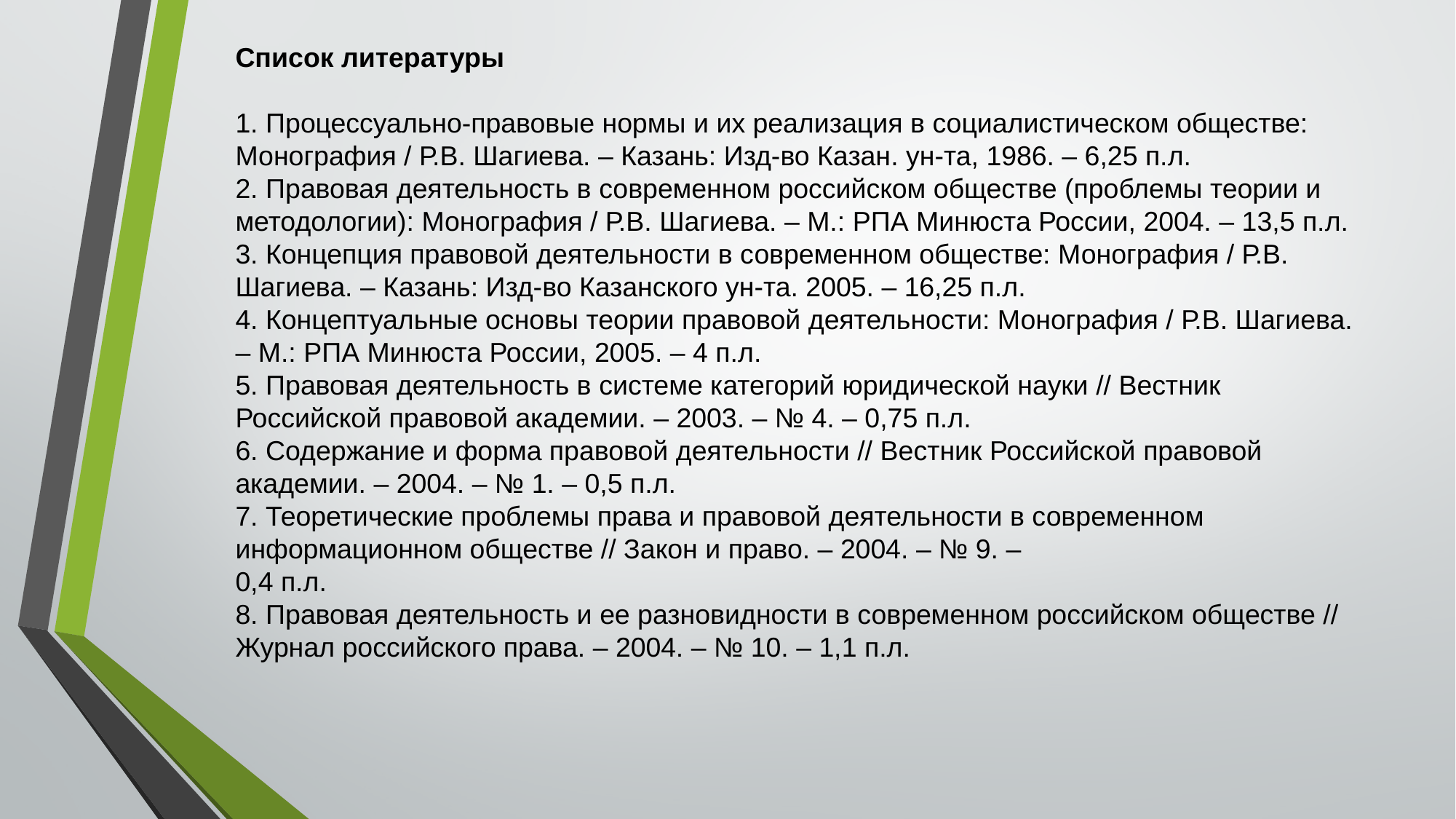

Список литературы

1. Процессуально-правовые нормы и их реализация в социалистическом обществе: Монография / Р.В. Шагиева. – Казань: Изд-во Казан. ун-та, 1986. – 6,25 п.л.
2. Правовая деятельность в современном российском обществе (проблемы теории и методологии): Монография / Р.В. Шагиева. – М.: РПА Минюста России, 2004. – 13,5 п.л.
3. Концепция правовой деятельности в современном обществе: Монография / Р.В. Шагиева. – Казань: Изд-во Казанского ун-та. 2005. – 16,25 п.л.
4. Концептуальные основы теории правовой деятельности: Монография / Р.В. Шагиева. – М.: РПА Минюста России, 2005. – 4 п.л.
5. Правовая деятельность в системе категорий юридической науки // Вестник Российской правовой академии. – 2003. – № 4. – 0,75 п.л.
6. Содержание и форма правовой деятельности // Вестник Российской правовой академии. – 2004. – № 1. – 0,5 п.л.
7. Теоретические проблемы права и правовой деятельности в современном информационном обществе // Закон и право. – 2004. – № 9. –
0,4 п.л.
8. Правовая деятельность и ее разновидности в современном российском обществе // Журнал российского права. – 2004. – № 10. – 1,1 п.л.